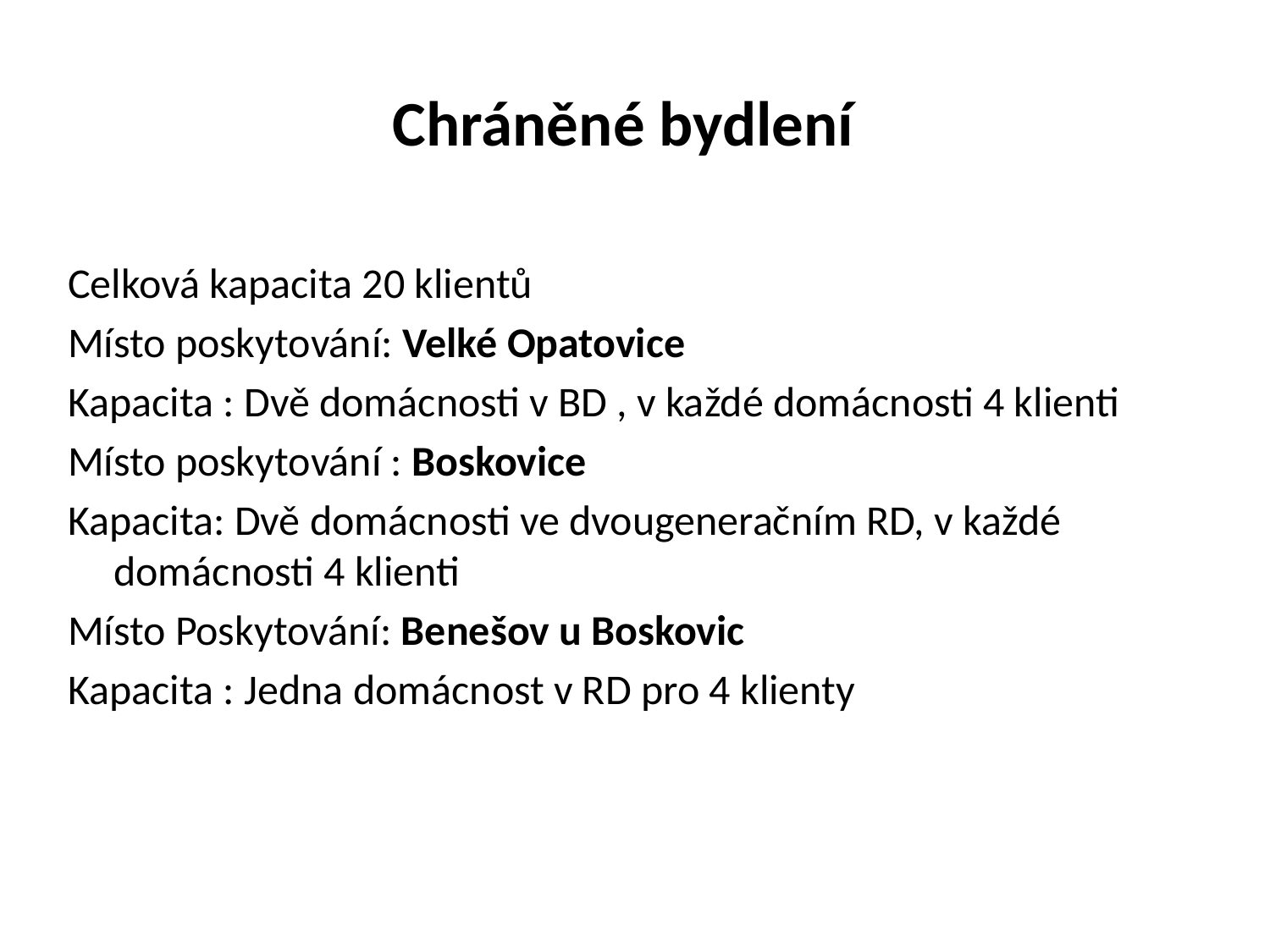

Chráněné bydlení

Celková kapacita 20 klientů
Místo poskytování: Velké Opatovice
Kapacita : Dvě domácnosti v BD , v každé domácnosti 4 klienti
Místo poskytování : Boskovice
Kapacita: Dvě domácnosti ve dvougeneračním RD, v každé domácnosti 4 klienti
Místo Poskytování: Benešov u Boskovic
Kapacita : Jedna domácnost v RD pro 4 klienty